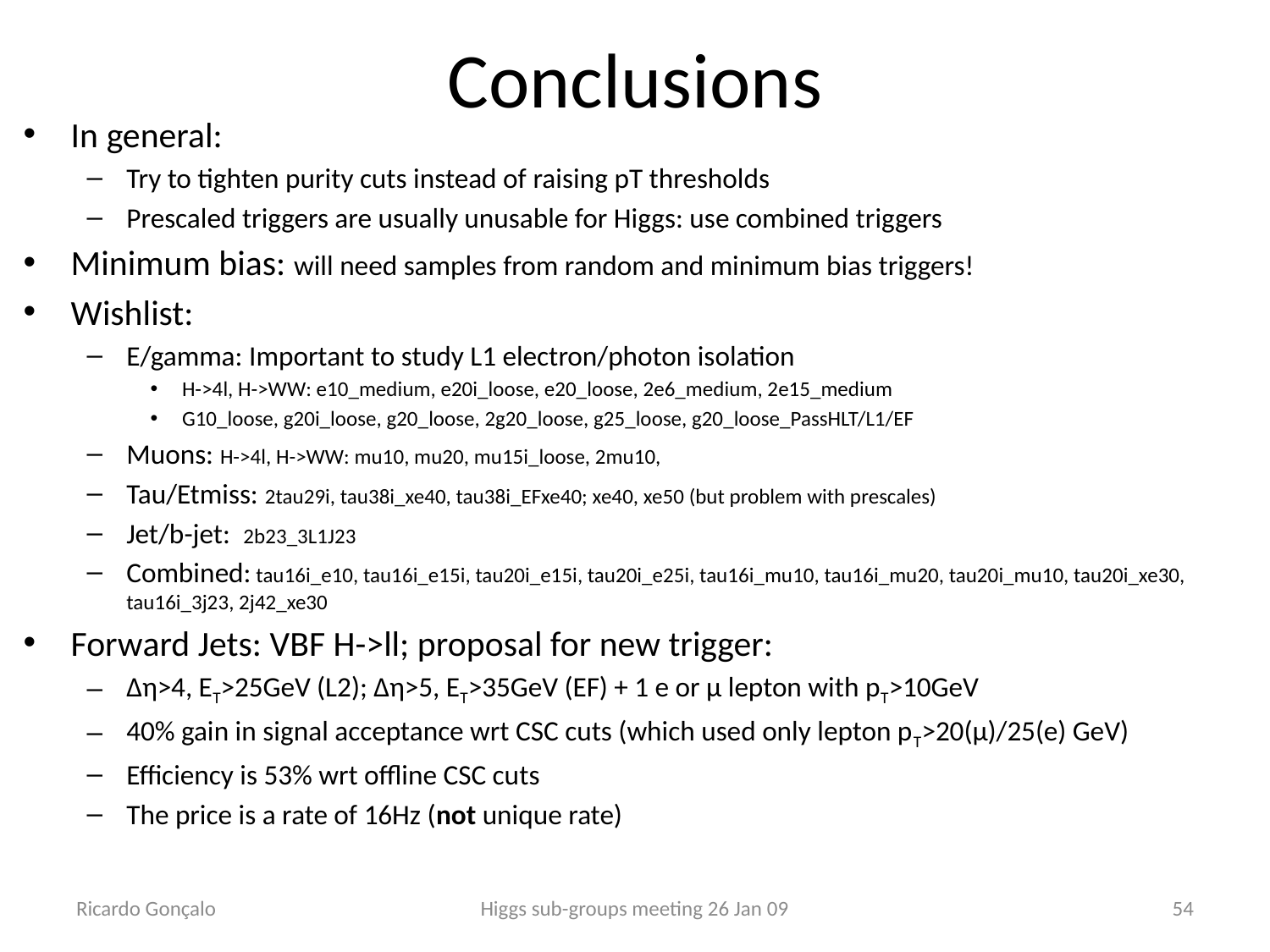

# Conclusions
In general:
Try to tighten purity cuts instead of raising pT thresholds
Prescaled triggers are usually unusable for Higgs: use combined triggers
Minimum bias: will need samples from random and minimum bias triggers!
Wishlist:
E/gamma: Important to study L1 electron/photon isolation
H->4l, H->WW: e10_medium, e20i_loose, e20_loose, 2e6_medium, 2e15_medium
G10_loose, g20i_loose, g20_loose, 2g20_loose, g25_loose, g20_loose_PassHLT/L1/EF
Muons: H->4l, H->WW: mu10, mu20, mu15i_loose, 2mu10,
Tau/Etmiss: 2tau29i, tau38i_xe40, tau38i_EFxe40; xe40, xe50 (but problem with prescales)
Jet/b-jet:  2b23_3L1J23
Combined: tau16i_e10, tau16i_e15i, tau20i_e15i, tau20i_e25i, tau16i_mu10, tau16i_mu20, tau20i_mu10, tau20i_xe30, tau16i_3j23, 2j42_xe30
Forward Jets: VBF H->ll; proposal for new trigger:
Δη>4, ET>25GeV (L2); Δη>5, ET>35GeV (EF) + 1 e or μ lepton with pT>10GeV
40% gain in signal acceptance wrt CSC cuts (which used only lepton pT>20(μ)/25(e) GeV)
Efficiency is 53% wrt offline CSC cuts
The price is a rate of 16Hz (not unique rate)
Ricardo Gonçalo
Higgs sub-groups meeting 26 Jan 09
54